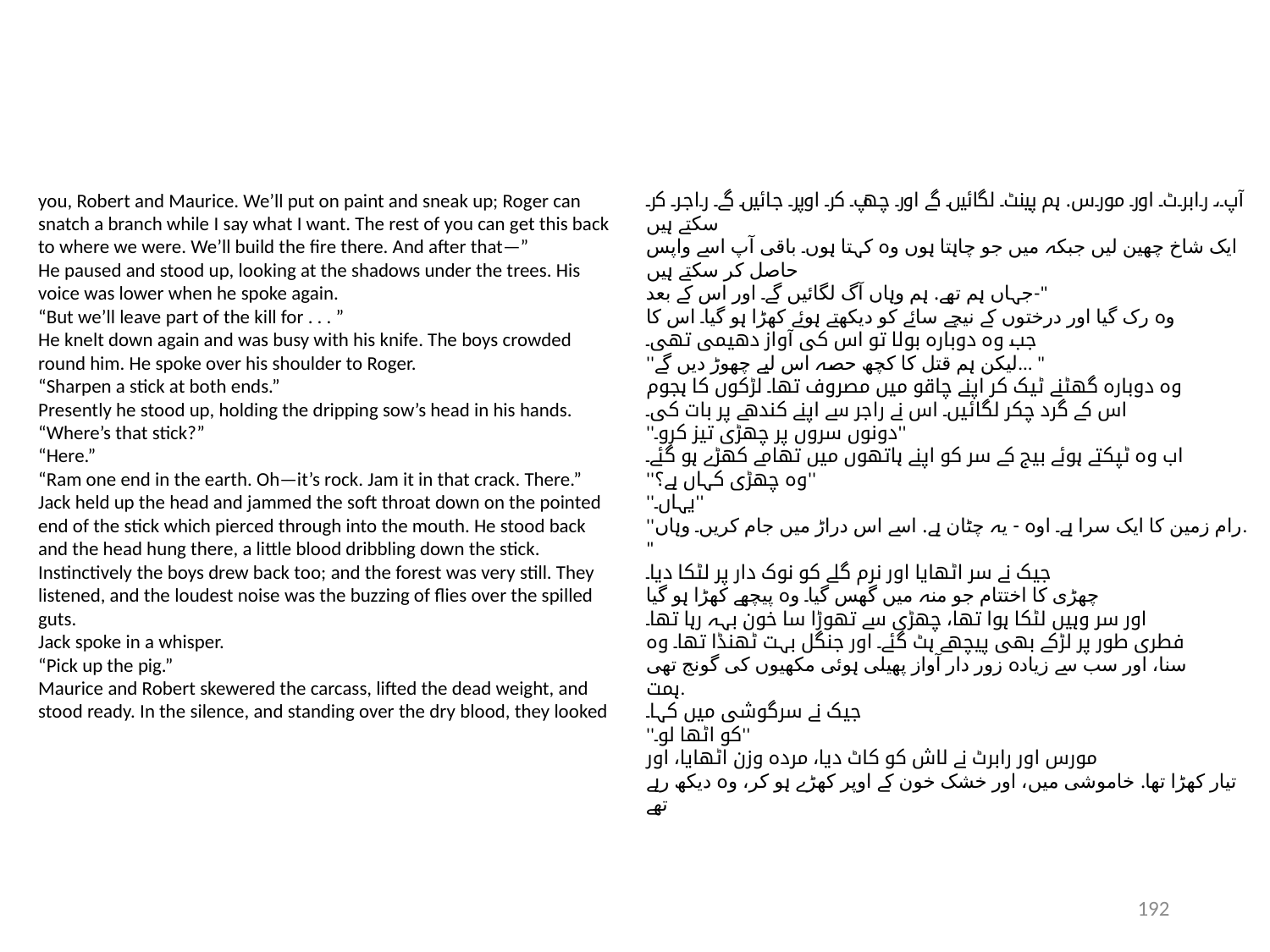

you, Robert and Maurice. We’ll put on paint and sneak up; Roger can
snatch a branch while I say what I want. The rest of you can get this back
to where we were. We’ll build the fire there. And after that—”
He paused and stood up, looking at the shadows under the trees. His
voice was lower when he spoke again.
“But we’ll leave part of the kill for . . . ”
He knelt down again and was busy with his knife. The boys crowded
round him. He spoke over his shoulder to Roger.
“Sharpen a stick at both ends.”
Presently he stood up, holding the dripping sow’s head in his hands.
“Where’s that stick?”
“Here.”
“Ram one end in the earth. Oh—it’s rock. Jam it in that crack. There.”
Jack held up the head and jammed the soft throat down on the pointed
end of the stick which pierced through into the mouth. He stood back
and the head hung there, a little blood dribbling down the stick.
Instinctively the boys drew back too; and the forest was very still. They
listened, and the loudest noise was the buzzing of flies over the spilled
guts.
Jack spoke in a whisper.
“Pick up the pig.”
Maurice and Robert skewered the carcass, lifted the dead weight, and
stood ready. In the silence, and standing over the dry blood, they looked
آپ، رابرٹ اور مورس. ہم پینٹ لگائیں گے اور چھپ کر اوپر جائیں گے۔ راجر کر سکتے ہیں
ایک شاخ چھین لیں جبکہ میں جو چاہتا ہوں وہ کہتا ہوں۔ باقی آپ اسے واپس حاصل کر سکتے ہیں
جہاں ہم تھے. ہم وہاں آگ لگائیں گے۔ اور اس کے بعد-"
وہ رک گیا اور درختوں کے نیچے سائے کو دیکھتے ہوئے کھڑا ہو گیا۔ اس کا
جب وہ دوبارہ بولا تو اس کی آواز دھیمی تھی۔
''لیکن ہم قتل کا کچھ حصہ اس لیے چھوڑ دیں گے... "
وہ دوبارہ گھٹنے ٹیک کر اپنے چاقو میں مصروف تھا۔ لڑکوں کا ہجوم
اس کے گرد چکر لگائیں۔ اس نے راجر سے اپنے کندھے پر بات کی۔
''دونوں سروں پر چھڑی تیز کرو۔''
اب وہ ٹپکتے ہوئے بیج کے سر کو اپنے ہاتھوں میں تھامے کھڑے ہو گئے۔
''وہ چھڑی کہاں ہے؟''
''یہاں۔''
''رام زمین کا ایک سرا ہے۔ اوہ - یہ چٹان ہے. اسے اس دراڑ میں جام کریں۔ وہاں. "
جیک نے سر اٹھایا اور نرم گلے کو نوک دار پر لٹکا دیا۔
چھڑی کا اختتام جو منہ میں گھس گیا۔ وہ پیچھے کھڑا ہو گیا
اور سر وہیں لٹکا ہوا تھا، چھڑی سے تھوڑا سا خون بہہ رہا تھا۔
فطری طور پر لڑکے بھی پیچھے ہٹ گئے۔ اور جنگل بہت ٹھنڈا تھا۔ وہ
سنا، اور سب سے زیادہ زور دار آواز پھیلی ہوئی مکھیوں کی گونج تھی
ہمت.
جیک نے سرگوشی میں کہا۔
''کو اٹھا لو۔''
مورس اور رابرٹ نے لاش کو کاٹ دیا، مردہ وزن اٹھایا، اور
تیار کھڑا تھا. خاموشی میں، اور خشک خون کے اوپر کھڑے ہو کر، وہ دیکھ رہے تھے

192